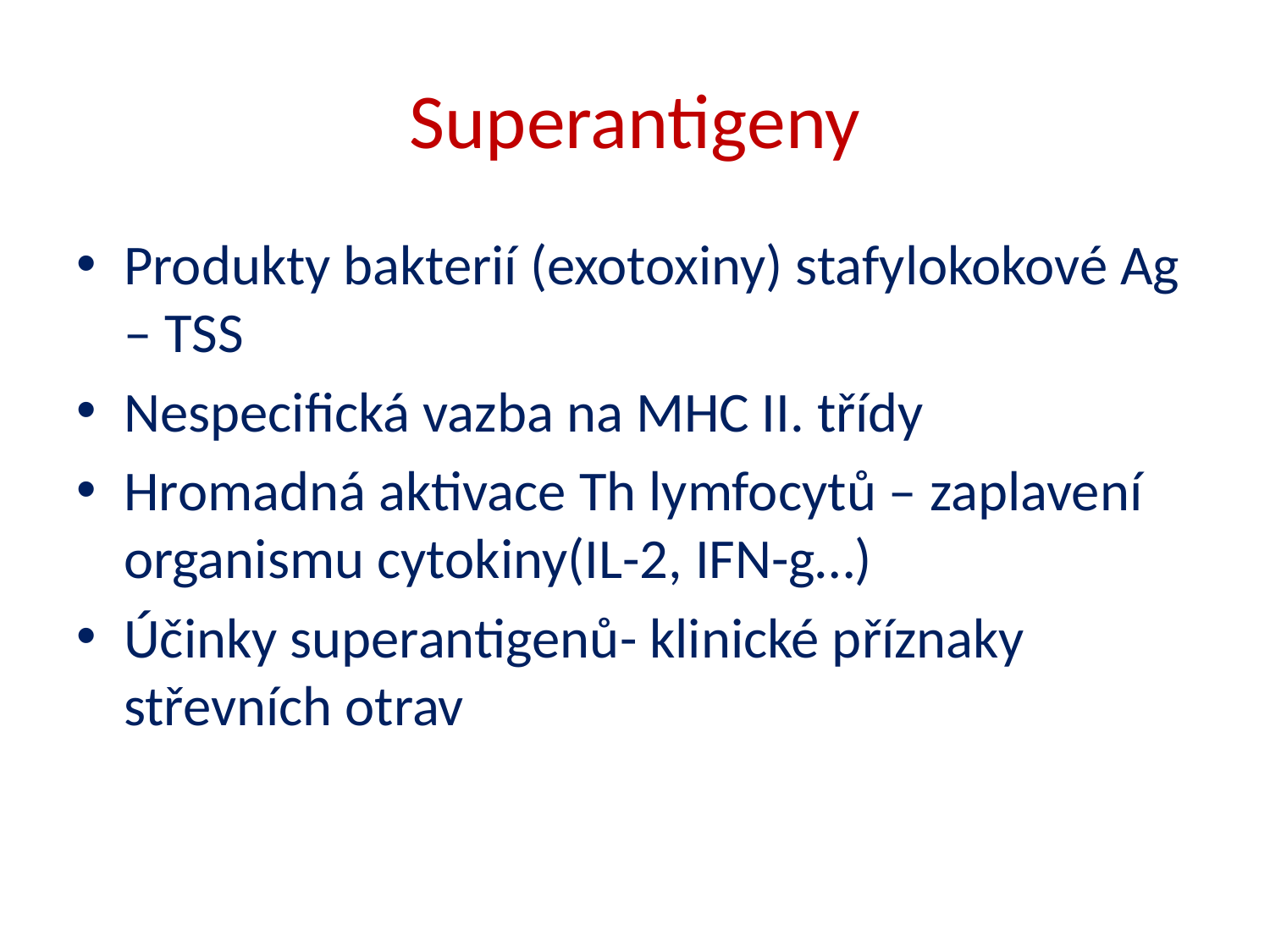

# Superantigeny
Produkty bakterií (exotoxiny) stafylokokové Ag – TSS
Nespecifická vazba na MHC II. třídy
Hromadná aktivace Th lymfocytů – zaplavení organismu cytokiny(IL-2, IFN-g…)
Účinky superantigenů- klinické příznaky  střevních otrav